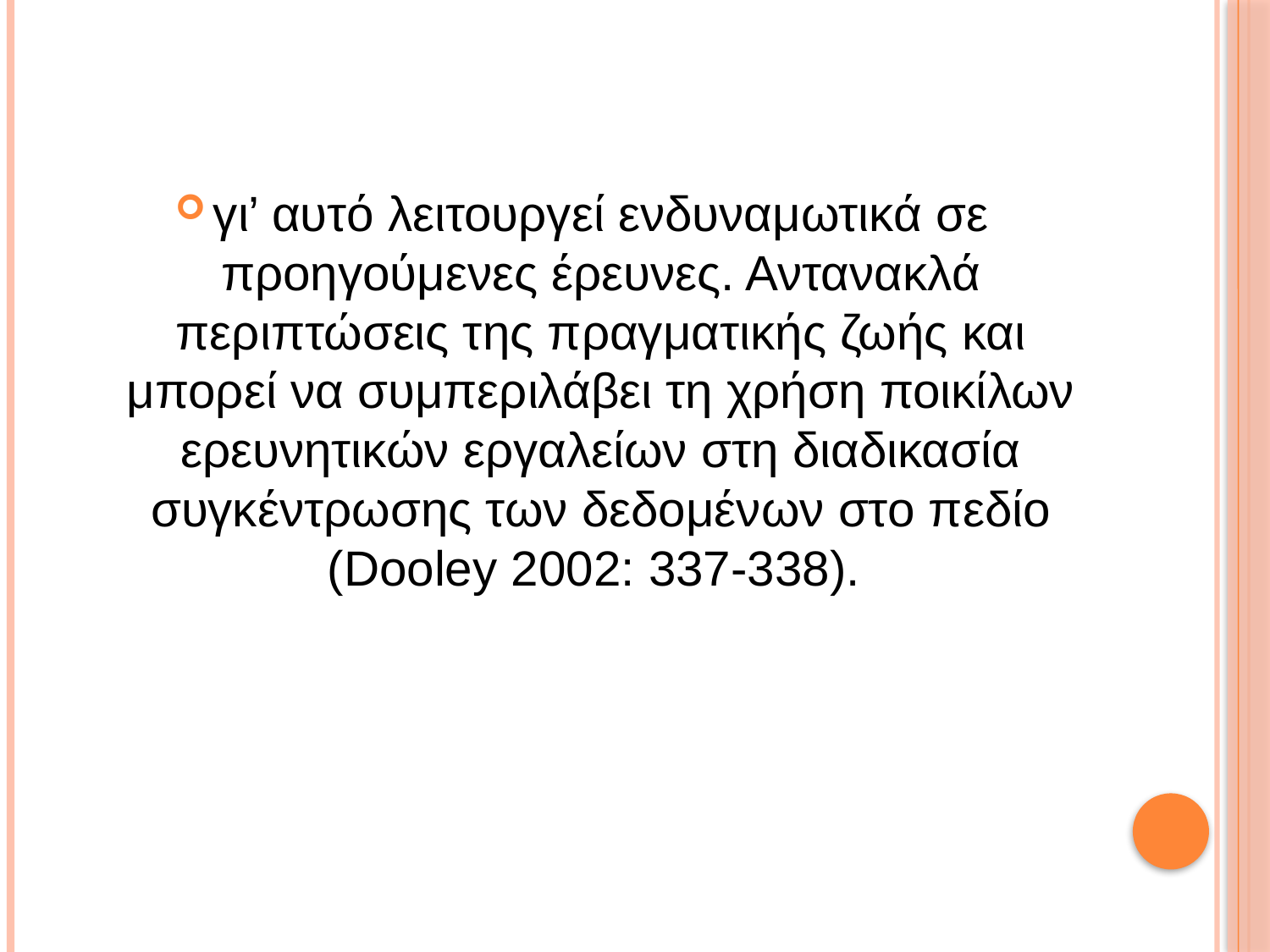

γι’ αυτό λειτουργεί ενδυναμωτικά σε προηγούμενες έρευνες. Αντανακλά περιπτώσεις της πραγματικής ζωής και μπορεί να συμπεριλάβει τη χρήση ποικίλων ερευνητικών εργαλείων στη διαδικασία συγκέντρωσης των δεδομένων στο πεδίο (Dooley 2002: 337-338).